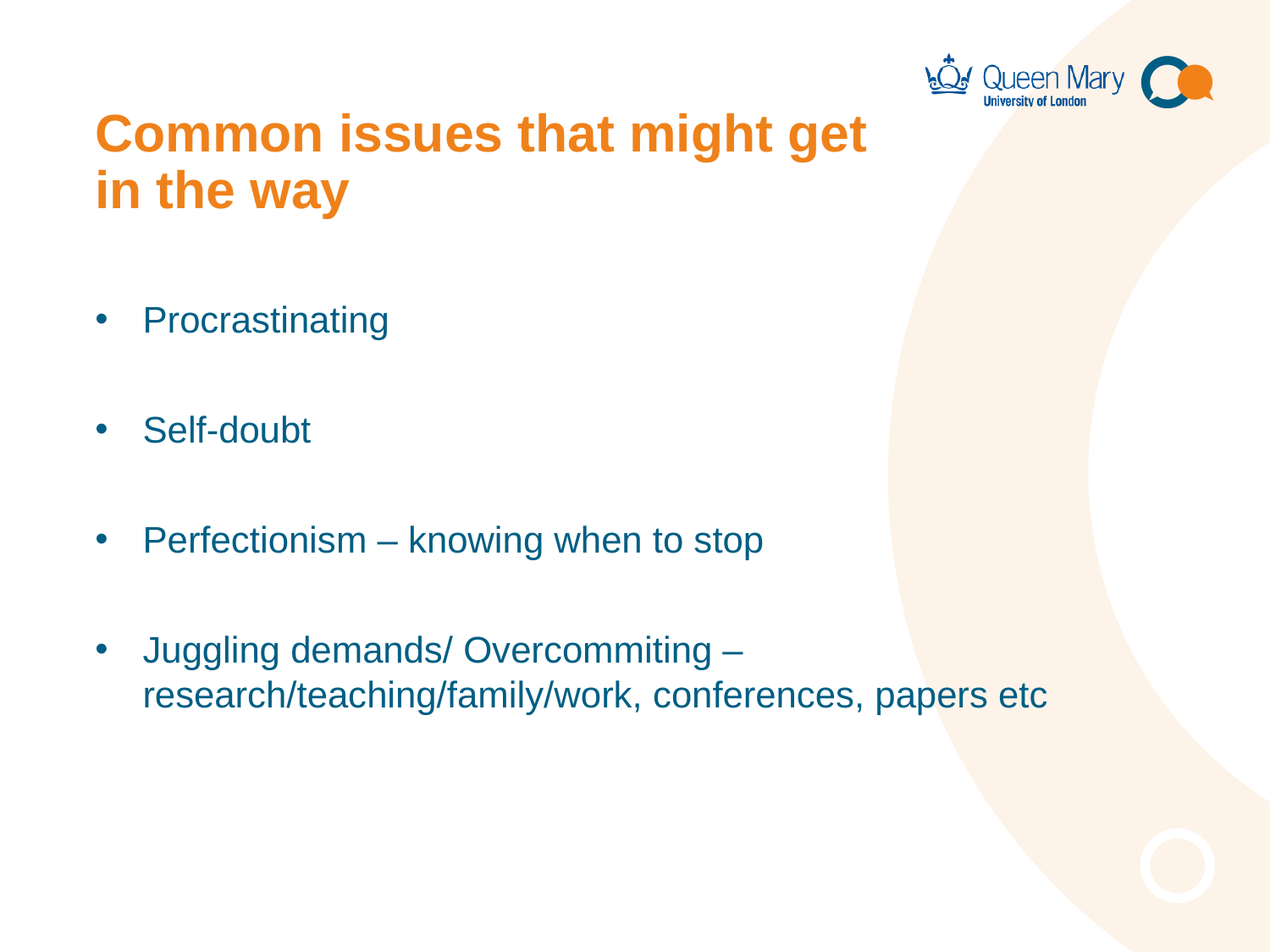

# Common issues that might get in the way
Procrastinating

Self-doubt

Perfectionism – knowing when to stop

Juggling demands/ Overcommiting – research/teaching/family/work, conferences, papers etc